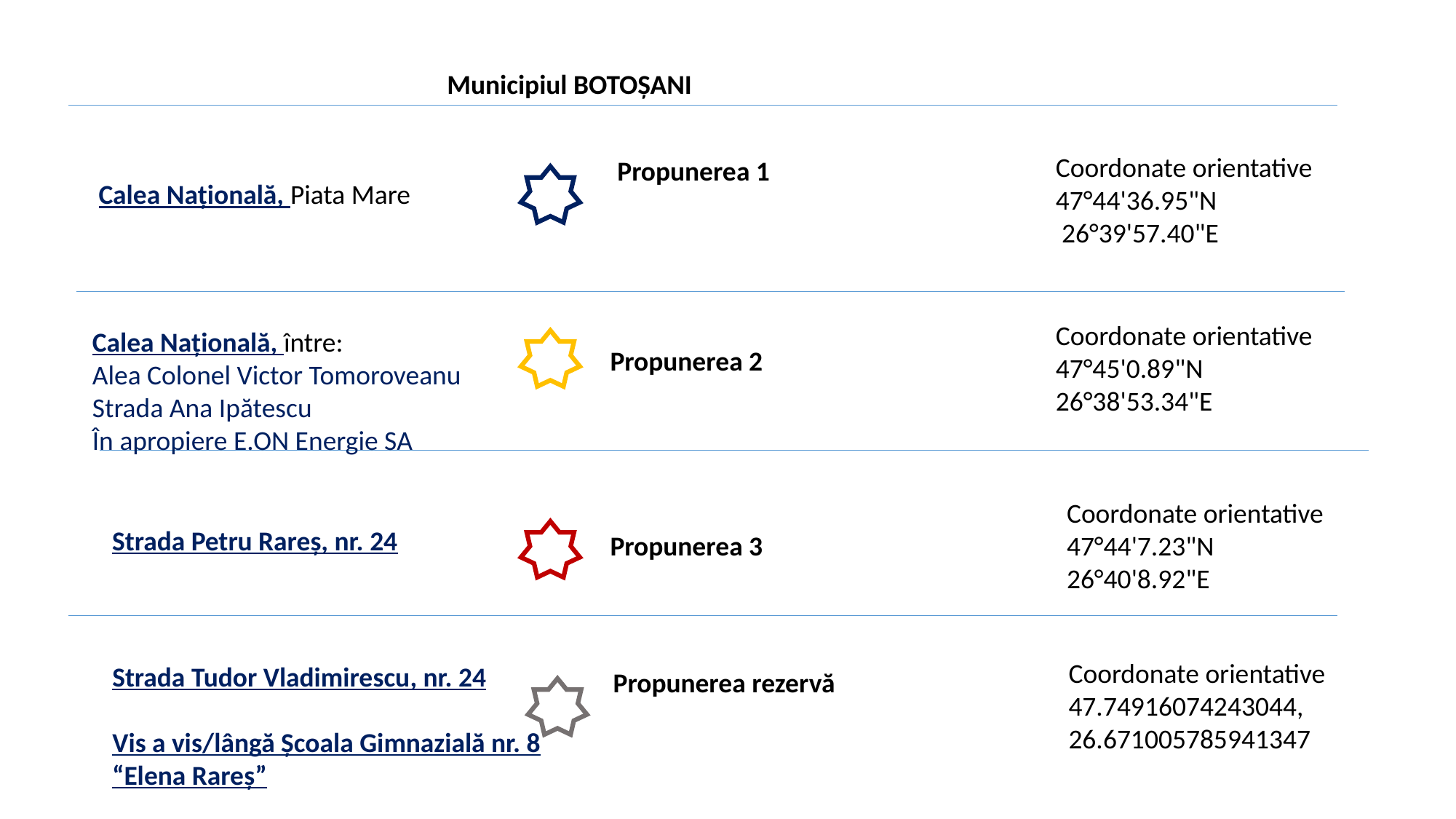

Municipiul BOTOȘANI
Coordonate orientative   47°44'36.95"N
 26°39'57.40"E
Propunerea 1

Calea Națională, Piata Mare
Coordonate orientative
47°45'0.89"N  26°38'53.34"E
Calea Națională, între:
Alea Colonel Victor Tomoroveanu
Strada Ana Ipătescu
În apropiere E.ON Energie SA

Propunerea 2
Coordonate orientative
47°44'7.23"N
26°40'8.92"E
Strada Petru Rareș, nr. 24

Propunerea 3

Coordonate orientative
47.74916074243044,
26.671005785941347
Strada Tudor Vladimirescu, nr. 24

Vis a vis/lângă Școala Gimnazială nr. 8
“Elena Rareș”
Propunerea rezervă